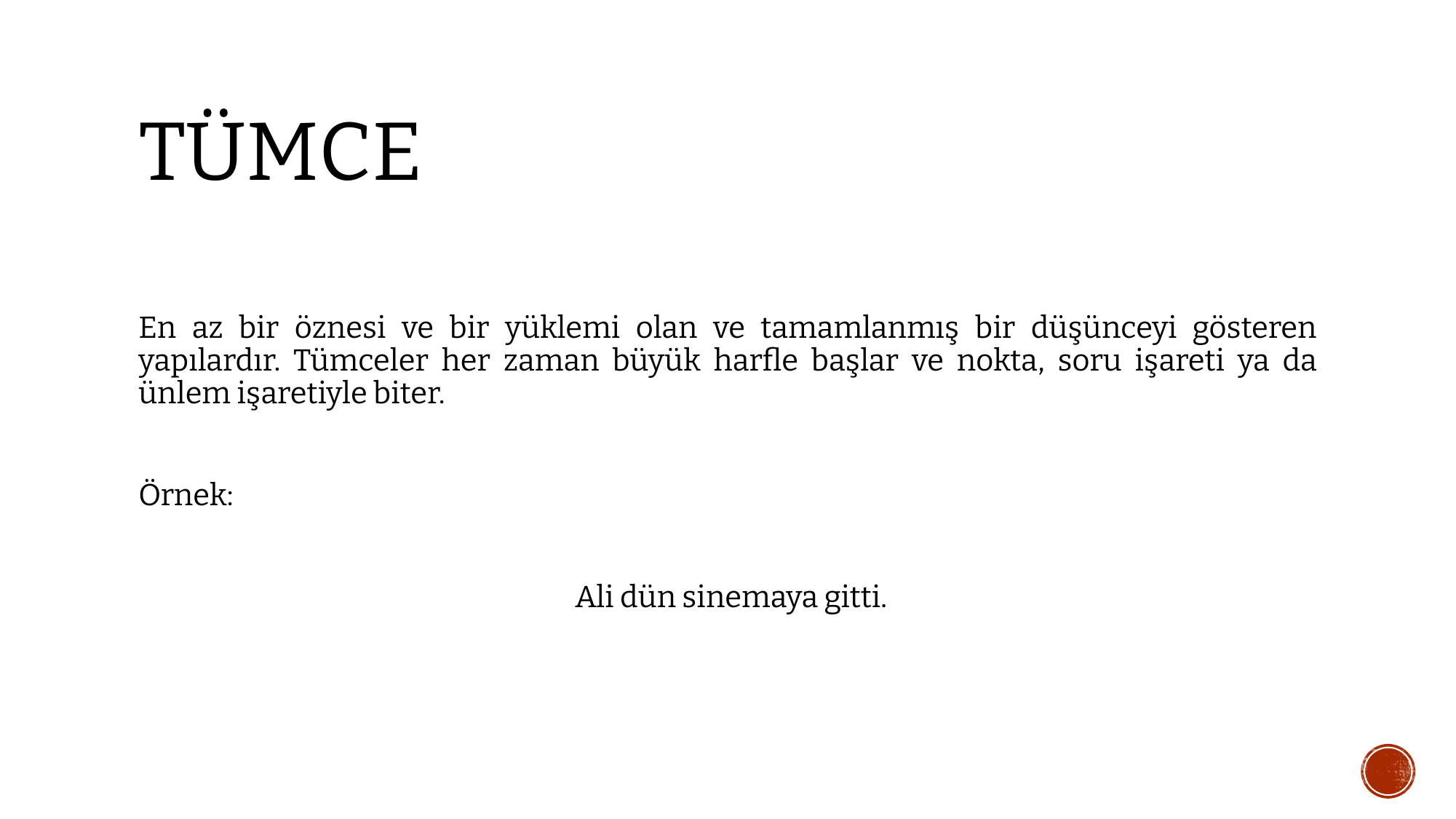

# TÜMCE
En az bir öznesi ve bir yüklemi olan ve tamamlanmış bir düşünceyi gösteren yapılardır. Tümceler her zaman büyük harfle başlar ve nokta, soru işareti ya da ünlem işaretiyle biter.

Örnek:

				Ali dün sinemaya gitti.